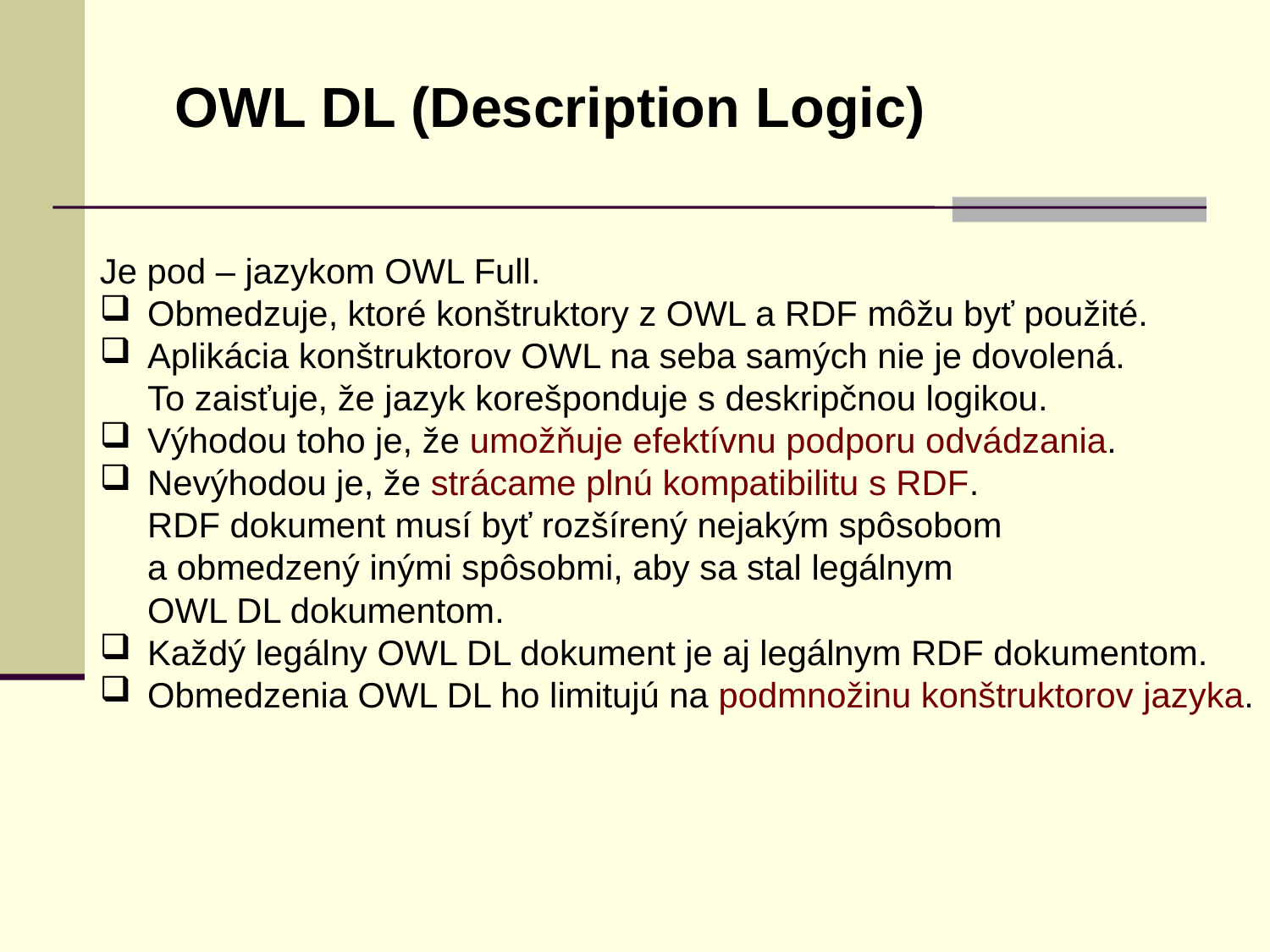

OWL DL (Description Logic)
Je pod – jazykom OWL Full.
Obmedzuje, ktoré konštruktory z OWL a RDF môžu byť použité.
Aplikácia konštruktorov OWL na seba samých nie je dovolená.
	To zaisťuje, že jazyk korešponduje s deskripčnou logikou.
Výhodou toho je, že umožňuje efektívnu podporu odvádzania.
Nevýhodou je, že strácame plnú kompatibilitu s RDF.
	RDF dokument musí byť rozšírený nejakým spôsobom
	a obmedzený inými spôsobmi, aby sa stal legálnym
	OWL DL dokumentom.
Každý legálny OWL DL dokument je aj legálnym RDF dokumentom.
Obmedzenia OWL DL ho limitujú na podmnožinu konštruktorov jazyka.